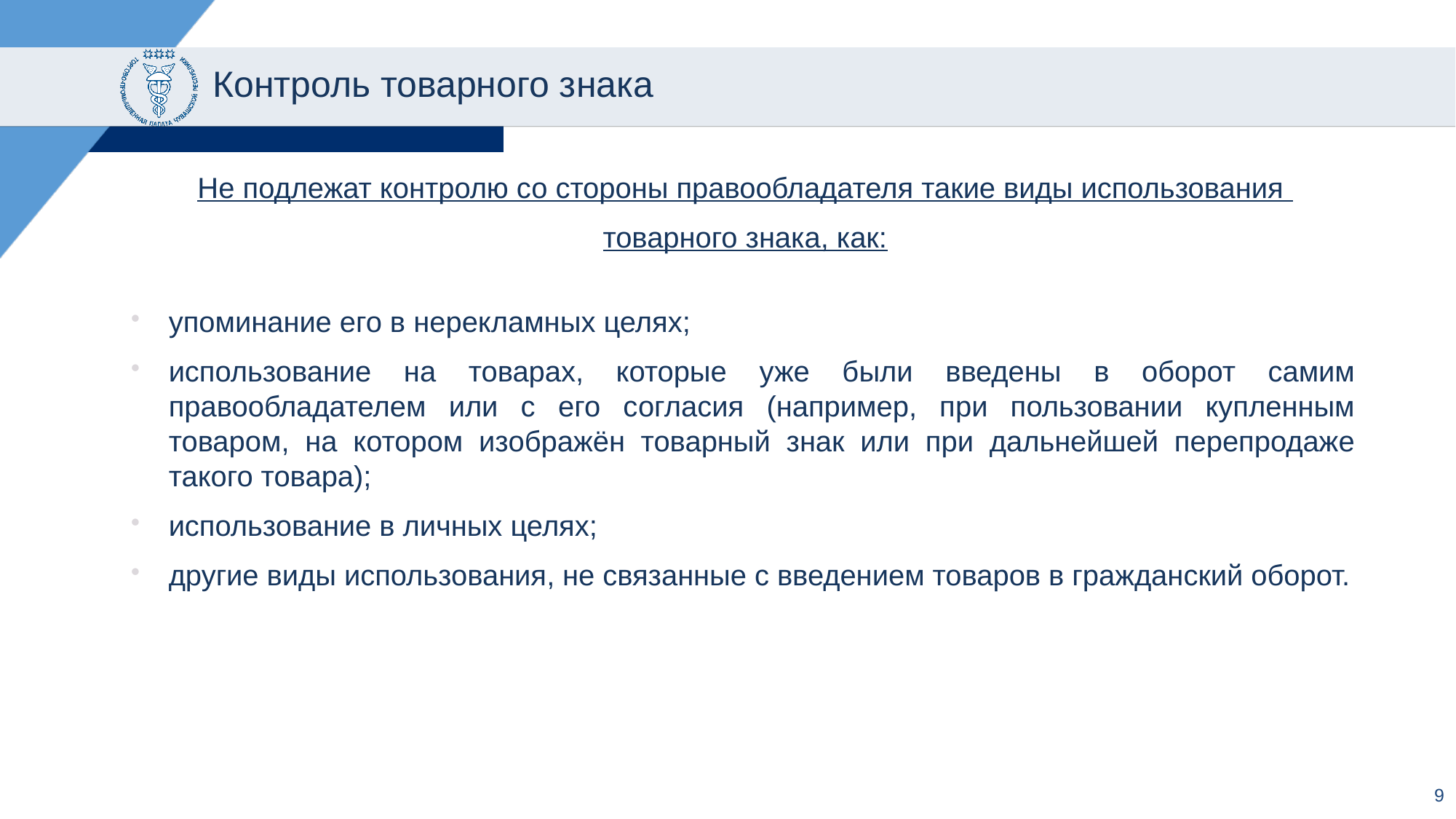

# Контроль товарного знака
Не подлежат контролю со стороны правообладателя такие виды использования
товарного знака, как:
упоминание его в нерекламных целях;
использование на товарах, которые уже были введены в оборот самим правообладателем или с его согласия (например, при пользовании купленным товаром, на котором изображён товарный знак или при дальнейшей перепродаже такого товара);
использование в личных целях;
другие виды использования, не связанные с введением товаров в гражданский оборот.
9